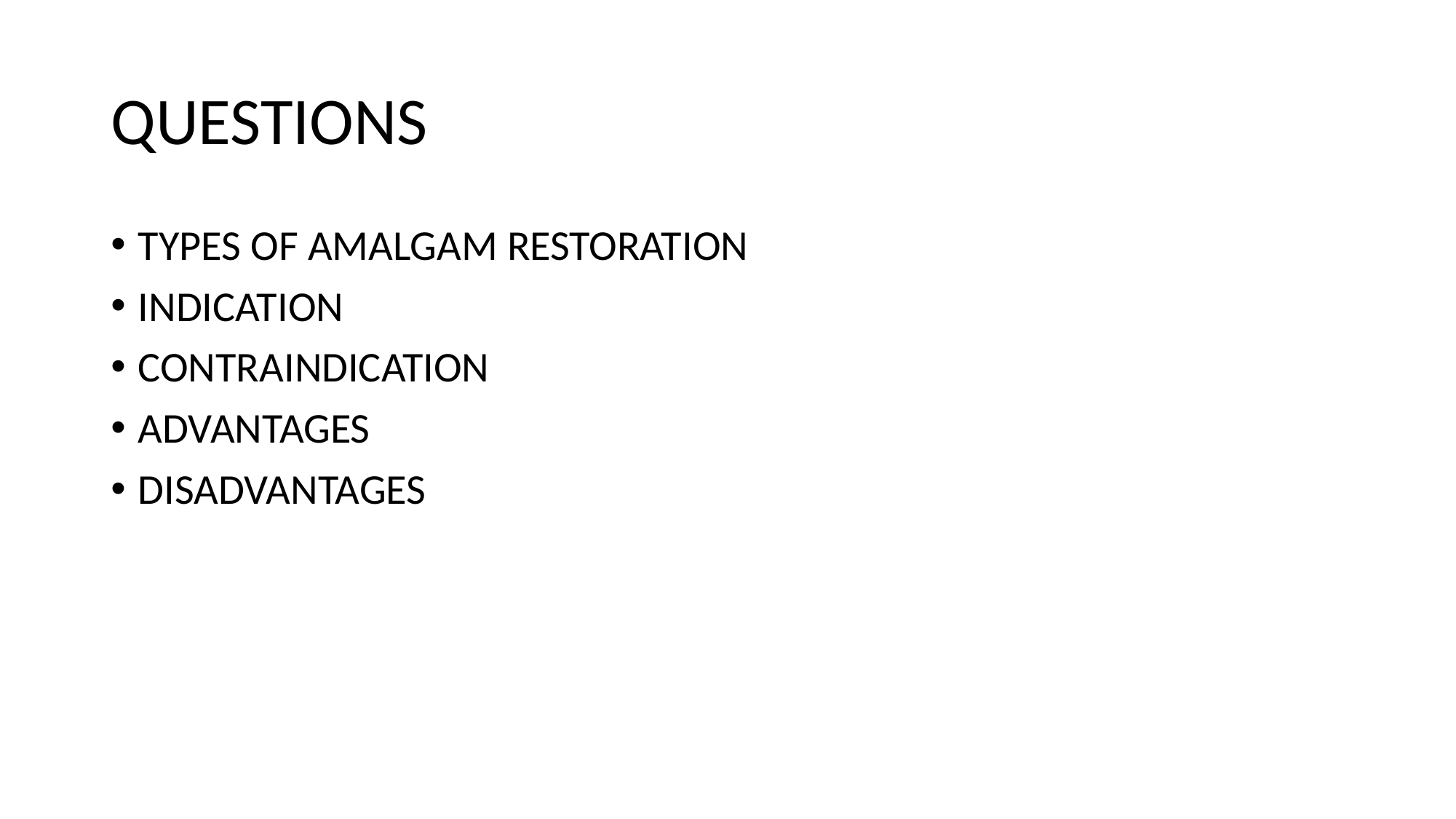

# QUESTIONS
TYPES OF AMALGAM RESTORATION
INDICATION
CONTRAINDICATION
ADVANTAGES
DISADVANTAGES